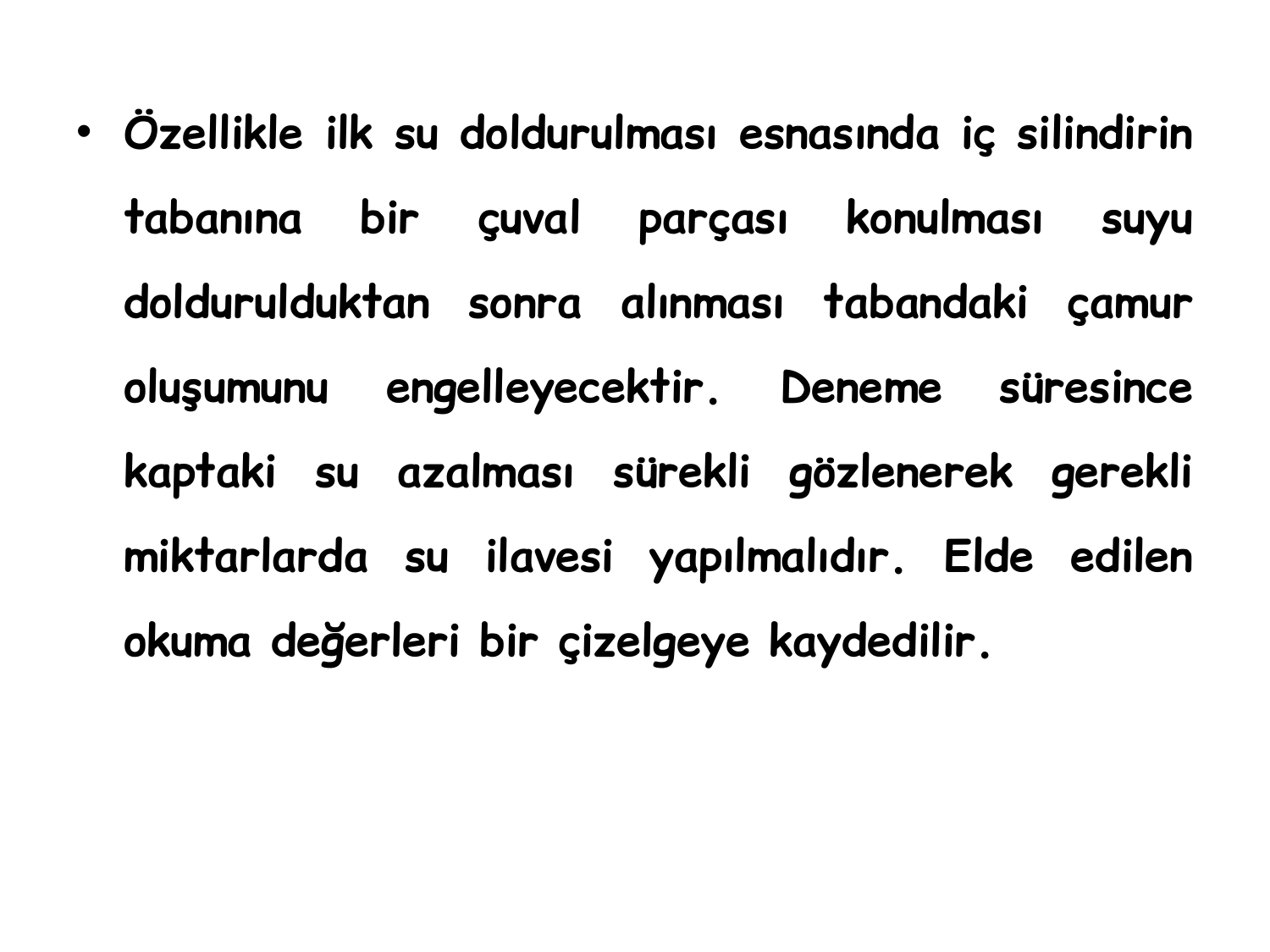

Özellikle ilk su doldurulması esnasında iç silindirin tabanına bir çuval parçası konulması suyu doldurulduktan sonra alınması tabandaki çamur oluşumunu engelleyecektir. Deneme süresince kaptaki su azalması sürekli gözlenerek gerekli miktarlarda su ilavesi yapılmalıdır. Elde edilen okuma değerleri bir çizelgeye kaydedilir.